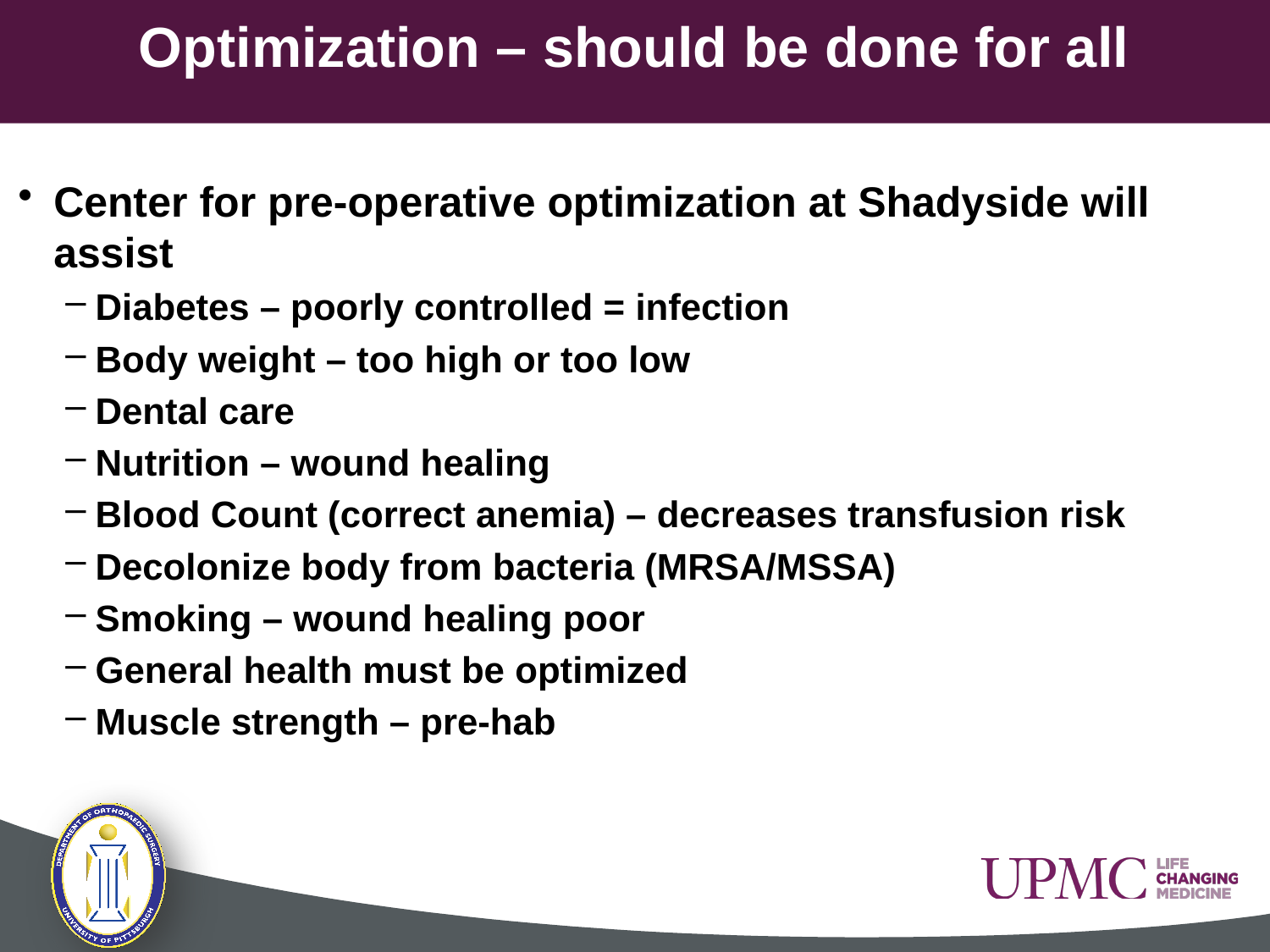

# Optimization – should be done for all
Center for pre-operative optimization at Shadyside will assist
Diabetes – poorly controlled = infection
Body weight – too high or too low
Dental care
Nutrition – wound healing
Blood Count (correct anemia) – decreases transfusion risk
Decolonize body from bacteria (MRSA/MSSA)
Smoking – wound healing poor
General health must be optimized
Muscle strength – pre-hab